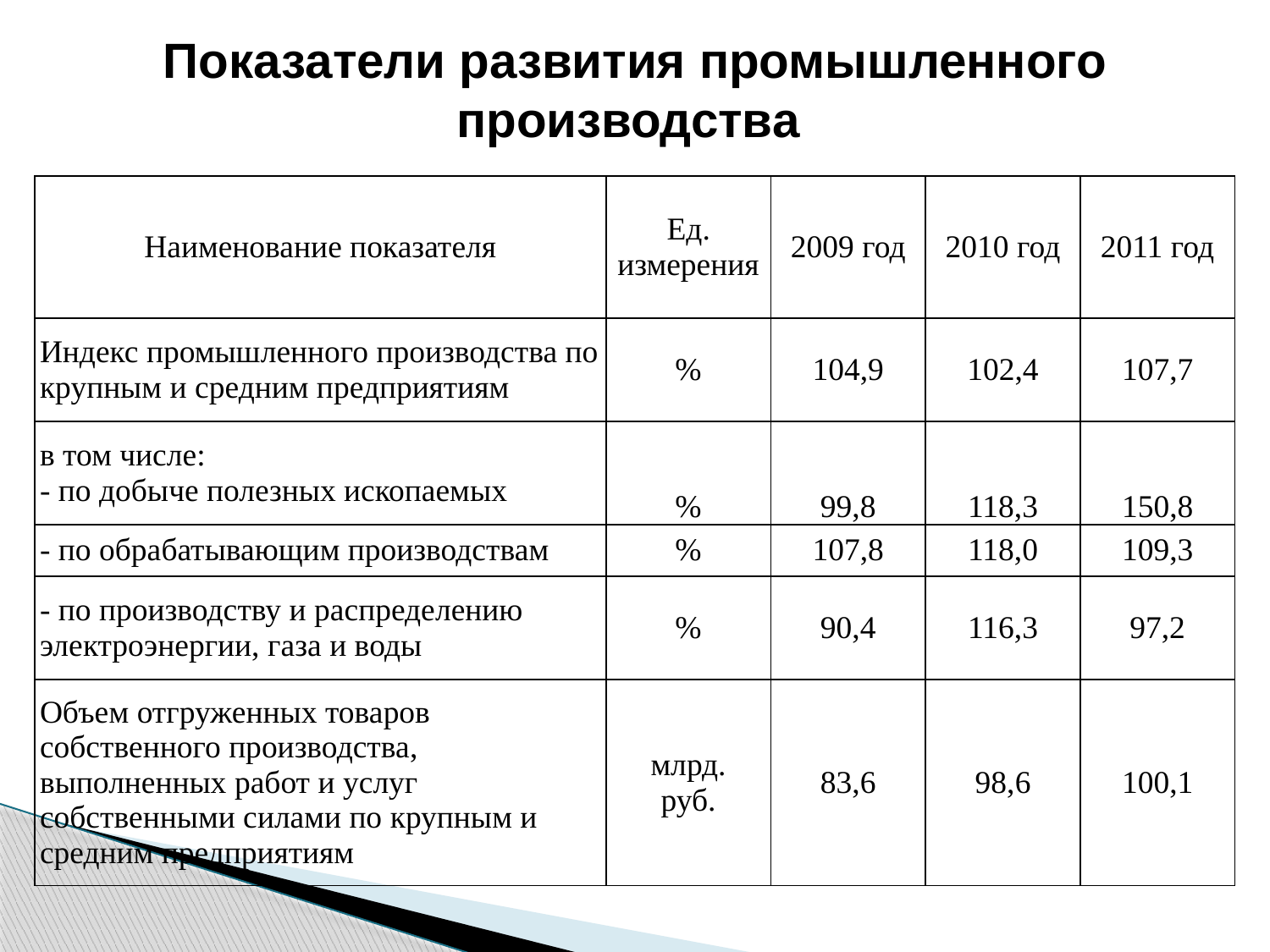

# Показатели развития промышленного производства
| Наименование показателя | Ед. измерения | 2009 год | 2010 год | 2011 год |
| --- | --- | --- | --- | --- |
| Индекс промышленного производства по крупным и средним предприятиям | % | 104,9 | 102,4 | 107,7 |
| в том числе: - по добыче полезных ископаемых | % | 99,8 | 118,3 | 150,8 |
| - по обрабатывающим производствам | % | 107,8 | 118,0 | 109,3 |
| - по производству и распределению электроэнергии, газа и воды | % | 90,4 | 116,3 | 97,2 |
| Объем отгруженных товаров собственного производства, выполненных работ и услуг собственными силами по крупным и средним предприятиям | млрд. руб. | 83,6 | 98,6 | 100,1 |